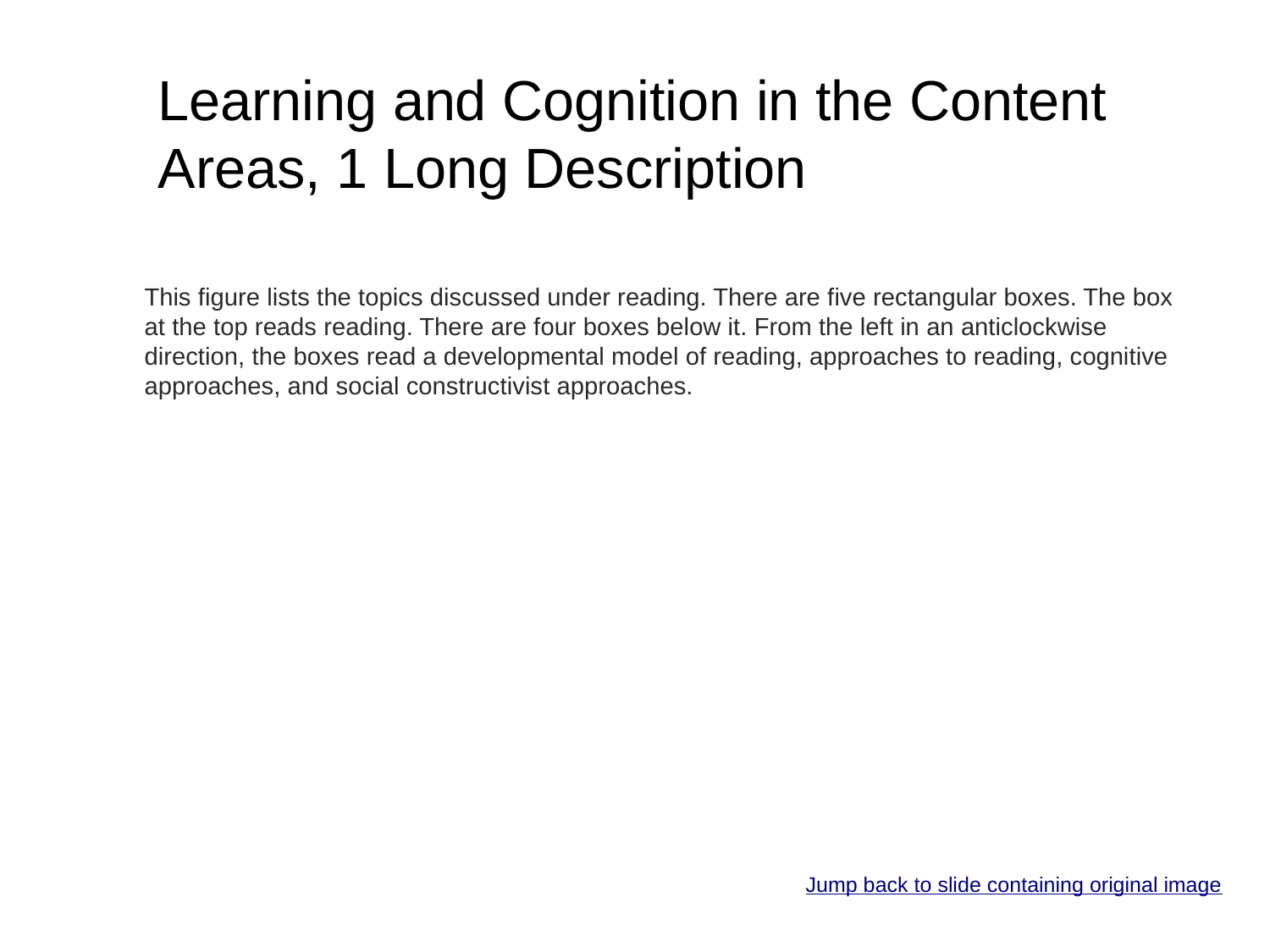

# Learning and Cognition in the Content Areas, 1 Long Description
This figure lists the topics discussed under reading. There are five rectangular boxes. The box at the top reads reading. There are four boxes below it. From the left in an anticlockwise direction, the boxes read a developmental model of reading, approaches to reading, cognitive approaches, and social constructivist approaches.
Jump back to slide containing original image